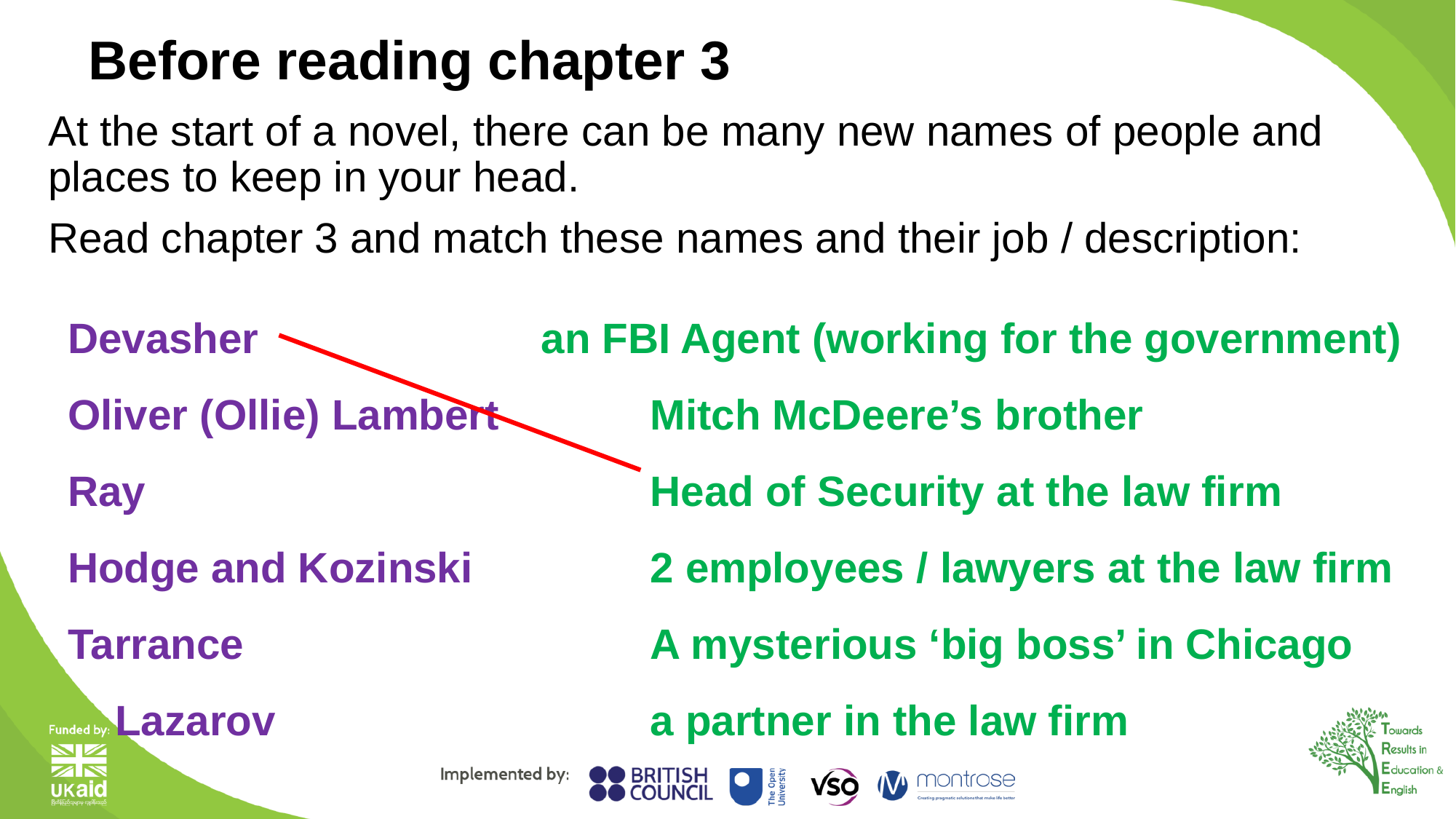

# Before reading chapter 3
At the start of a novel, there can be many new names of people and places to keep in your head.
Read chapter 3 and match these names and their job / description:

Devasher
Oliver (Ollie) Lambert
Ray
Hodge and Kozinski
Tarrance
    Lazarov

an FBI Agent (working for the government)
	Mitch McDeere’s brother
	Head of Security at the law firm
	2 employees / lawyers at the law firm
	A mysterious ‘big boss’ in Chicago
	a partner in the law firm